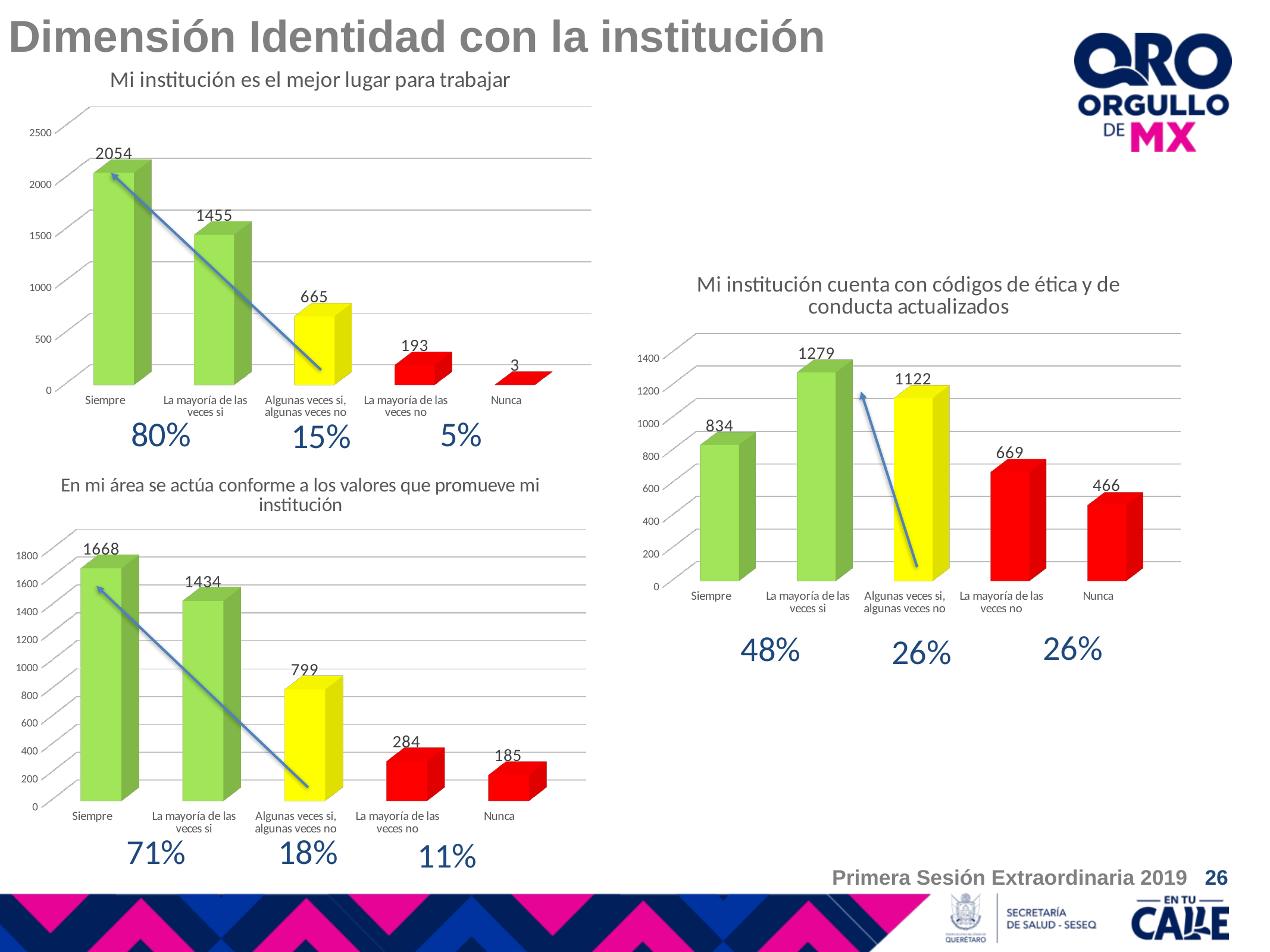

Dimensión Identidad con la institución

[unsupported chart]

[unsupported chart]

5%
80%
15%

[unsupported chart]

26%
48%
26%
71%
18%
11%

Primera Sesión Extraordinaria 2019   26